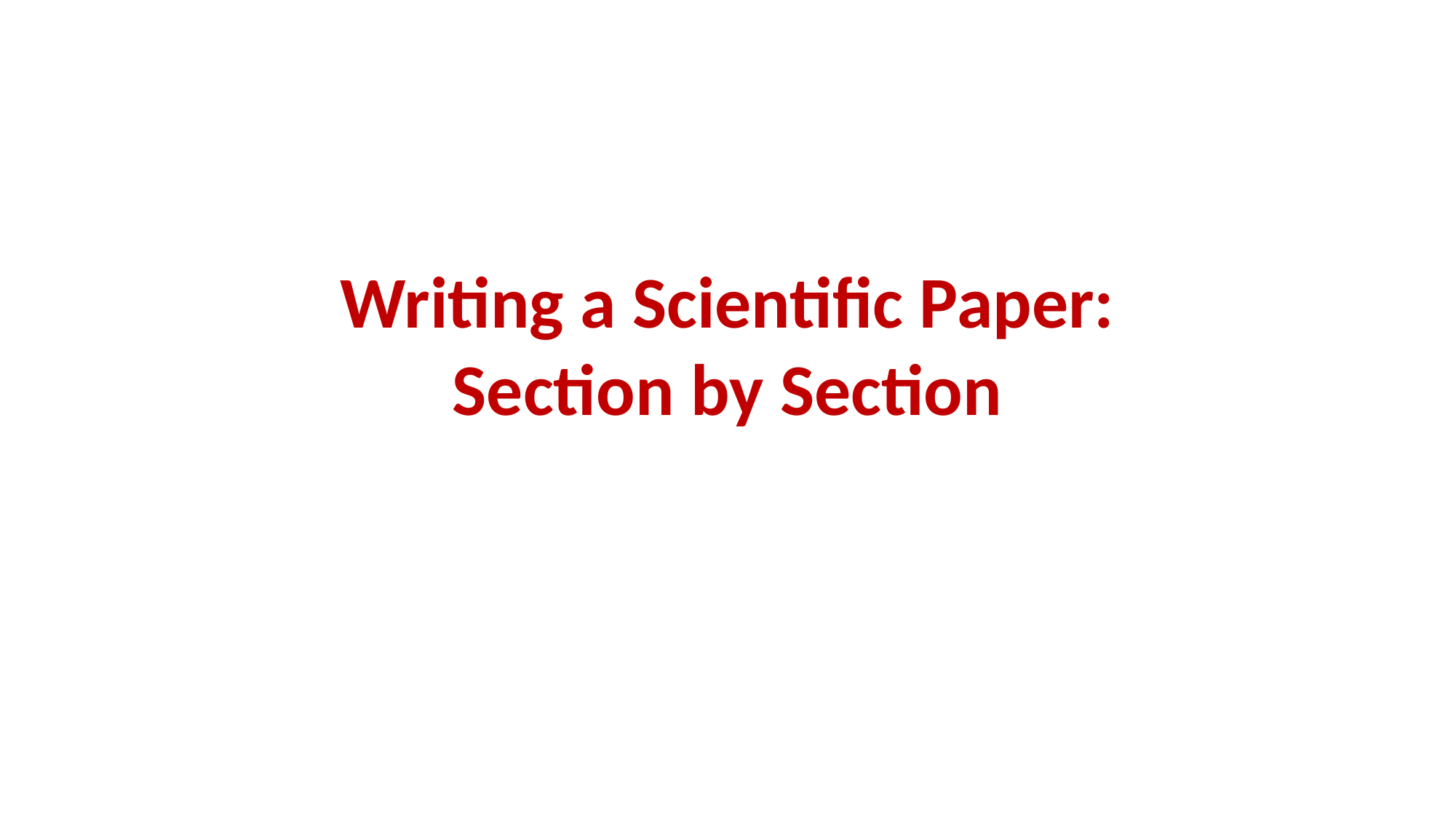

# Writing a Scientific Paper: Section by Section